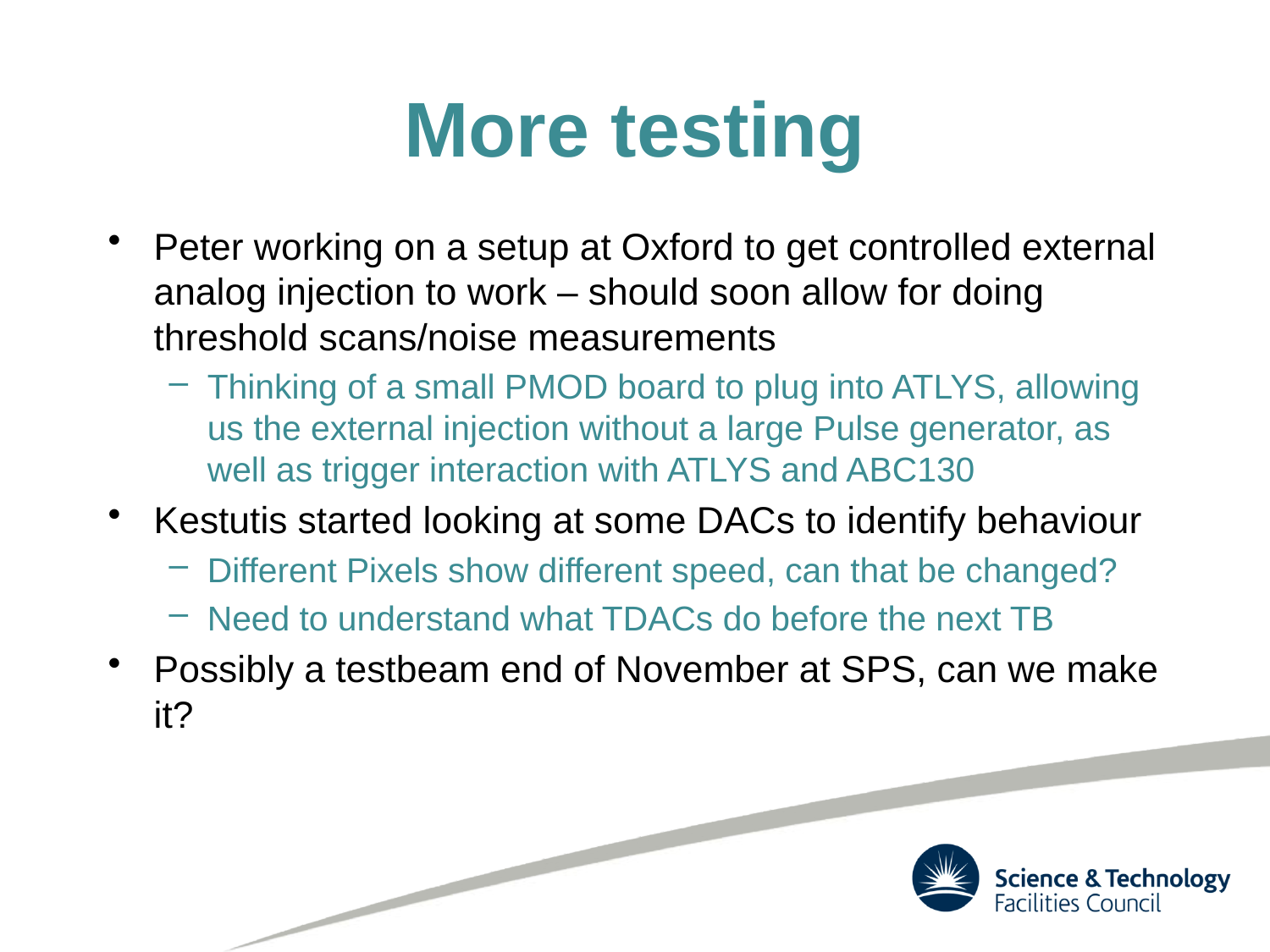

# More testing
Peter working on a setup at Oxford to get controlled external analog injection to work – should soon allow for doing threshold scans/noise measurements
Thinking of a small PMOD board to plug into ATLYS, allowing us the external injection without a large Pulse generator, as well as trigger interaction with ATLYS and ABC130
Kestutis started looking at some DACs to identify behaviour
Different Pixels show different speed, can that be changed?
Need to understand what TDACs do before the next TB
Possibly a testbeam end of November at SPS, can we make it?